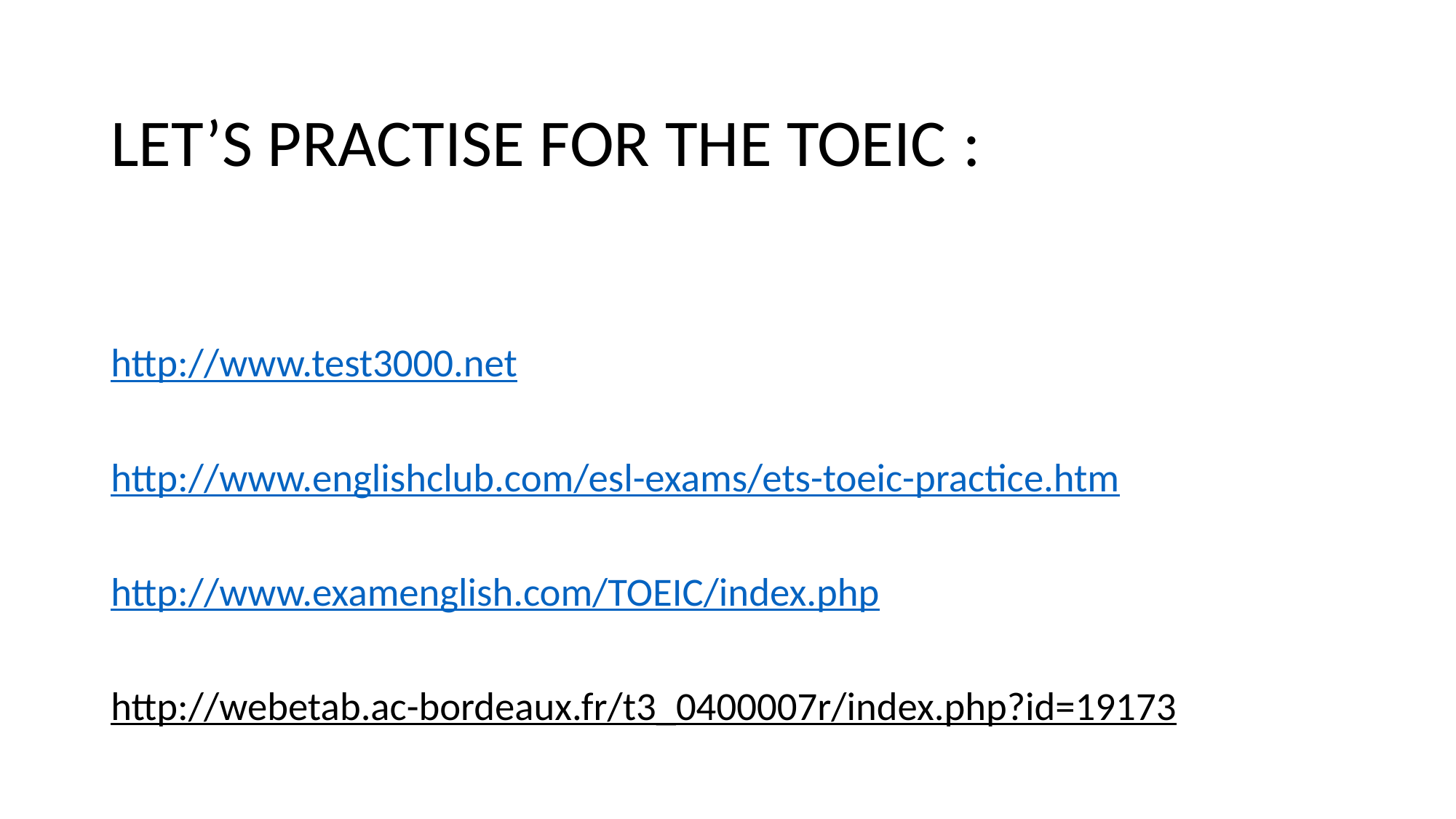

# LET’S PRACTISE FOR THE TOEIC :

http://www.test3000.net

http://www.englishclub.com/esl-exams/ets-toeic-practice.htm

http://www.examenglish.com/TOEIC/index.php

http://webetab.ac-bordeaux.fr/t3_0400007r/index.php?id=19173